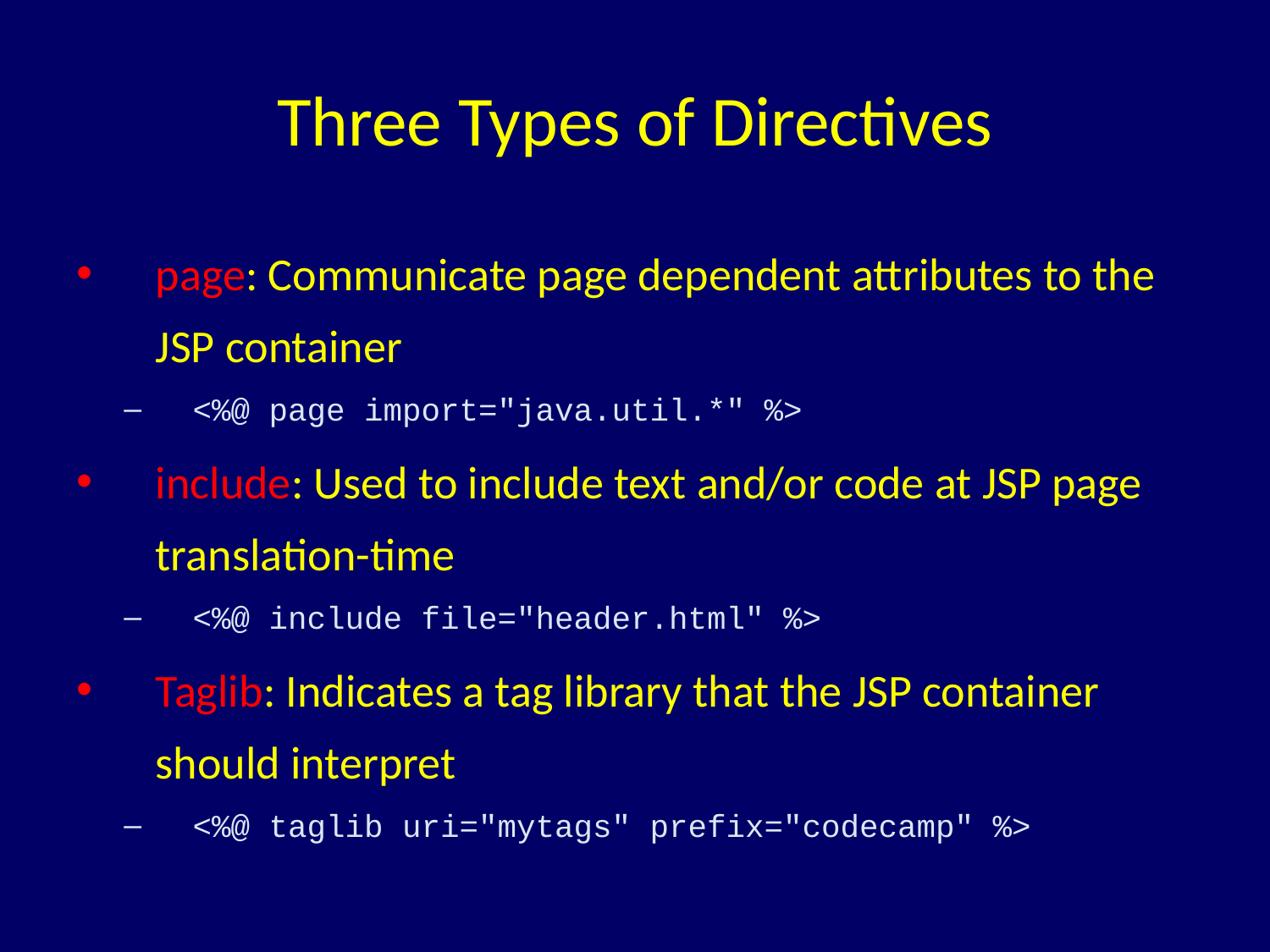

# Three Types of Directives
page: Communicate page dependent attributes to the JSP container
<%@ page import="java.util.*" %>
include: Used to include text and/or code at JSP page translation-time
<%@ include file="header.html" %>
Taglib: Indicates a tag library that the JSP container should interpret
<%@ taglib uri="mytags" prefix="codecamp" %>